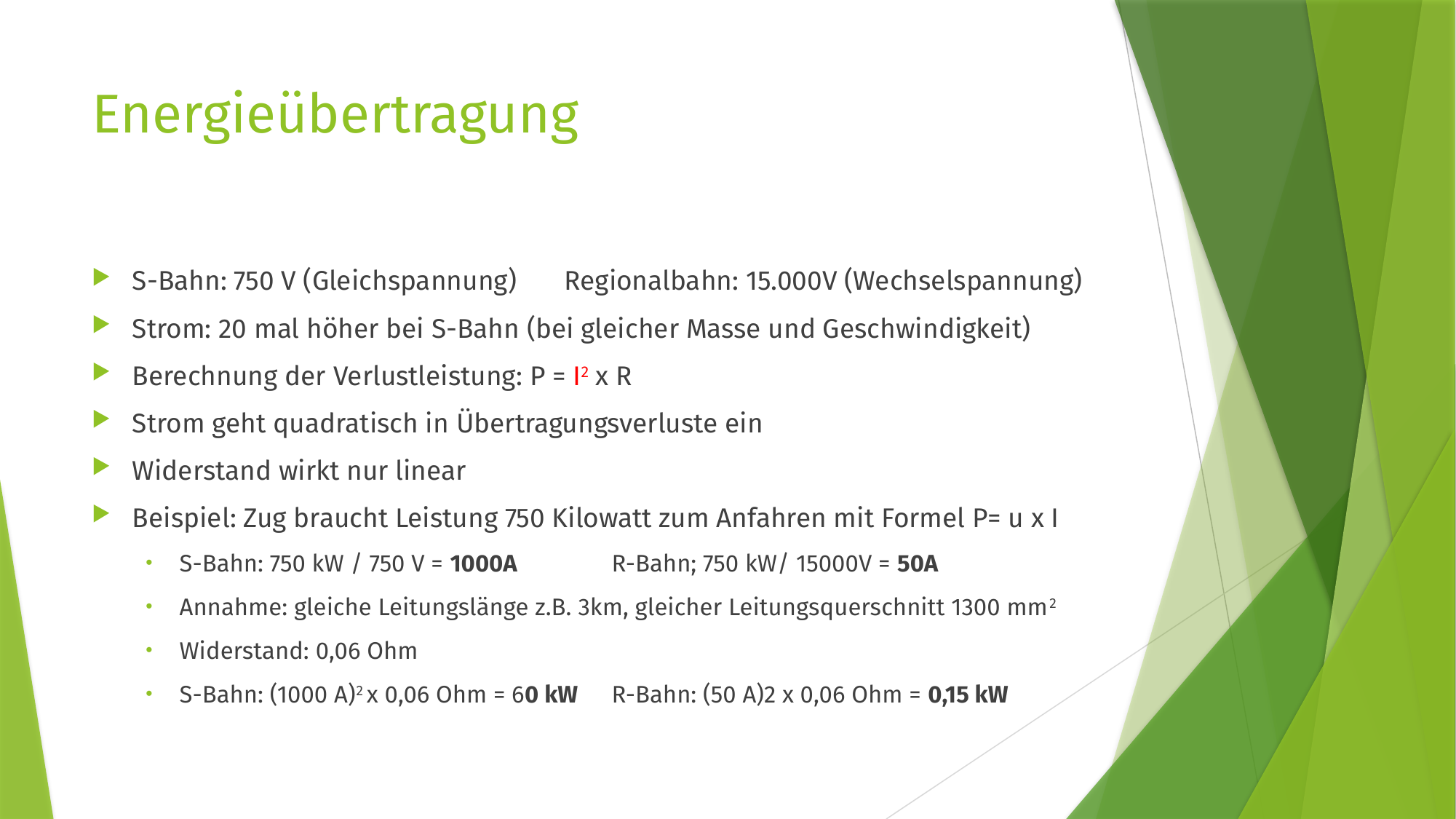

# Energieübertragung
S-Bahn: 750 V (Gleichspannung)		Regionalbahn: 15.000V (Wechselspannung)
Strom: 20 mal höher bei S-Bahn (bei gleicher Masse und Geschwindigkeit)
Berechnung der Verlustleistung: P = I2 x R
Strom geht quadratisch in Übertragungsverluste ein
Widerstand wirkt nur linear
Beispiel: Zug braucht Leistung 750 Kilowatt zum Anfahren mit Formel P= u x I
S-Bahn: 750 kW / 750 V = 1000A	R-Bahn; 750 kW/ 15000V = 50A
Annahme: gleiche Leitungslänge z.B. 3km, gleicher Leitungsquerschnitt 1300 mm2
Widerstand: 0,06 Ohm
S-Bahn: (1000 A)2 x 0,06 Ohm = 60 kW	R-Bahn: (50 A)2 x 0,06 Ohm = 0,15 kW